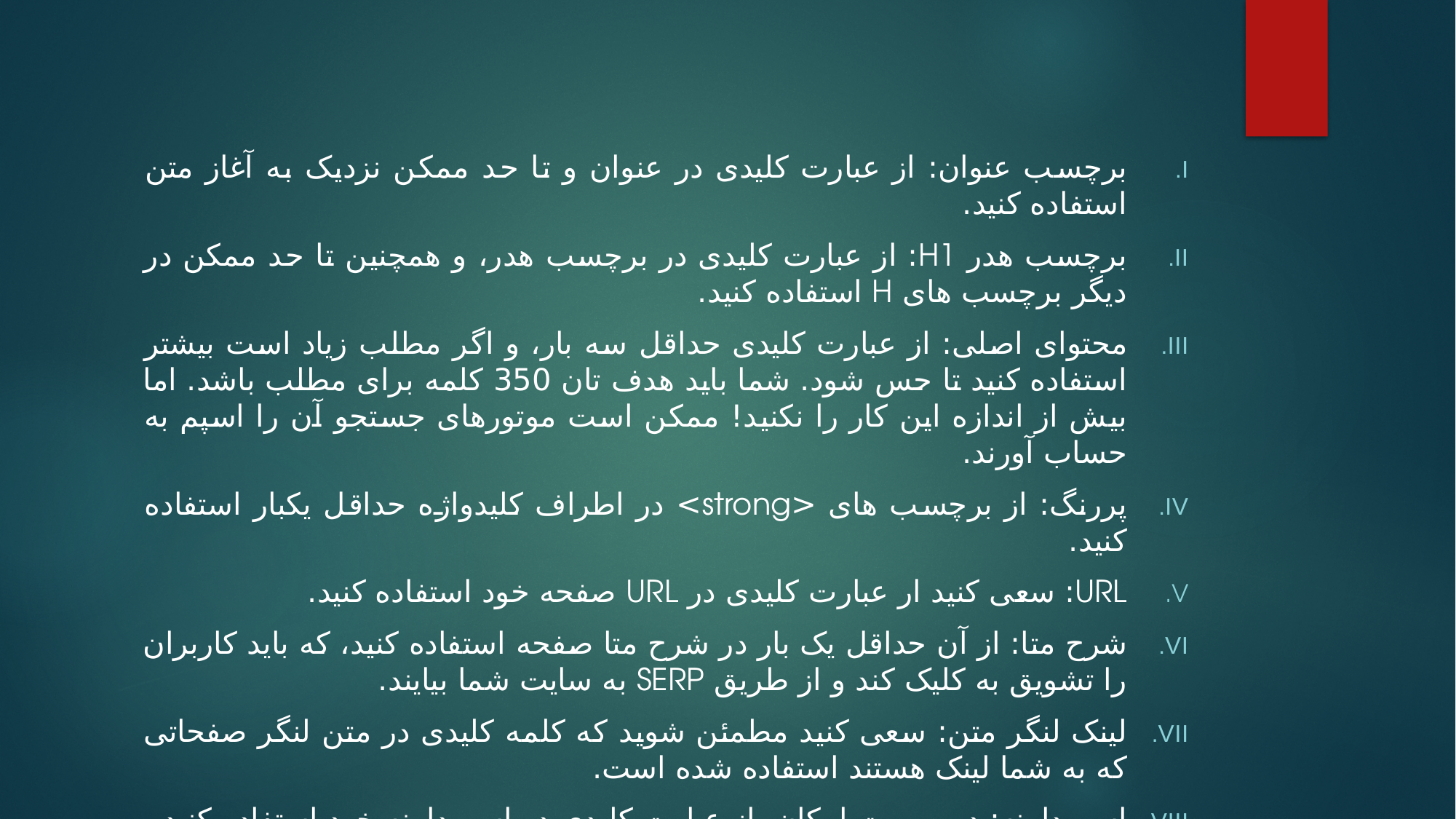

برچسب عنوان: از عبارت کلیدی در عنوان و تا حد ممکن نزدیک به آغاز متن استفاده کنید.
برچسب هدر H1: از عبارت کلیدی در برچسب هدر، و همچنین تا حد ممکن در دیگر برچسب های H استفاده کنید.
محتوای اصلی: از عبارت کلیدی حداقل سه بار، و اگر مطلب زیاد است بیشتر استفاده کنید تا حس شود. شما باید هدف تان 350 کلمه برای مطلب باشد. اما بیش از اندازه این کار را نکنید! ممکن است موتورهای جستجو آن را اسپم به حساب آورند.
پررنگ: از برچسب های <strong> در اطراف کلیدواژه حداقل یکبار استفاده کنید.
URL: سعی کنید ار عبارت کلیدی در URL صفحه خود استفاده کنید.
شرح متا: از آن حداقل یک بار در شرح متا صفحه استفاده کنید، که باید کاربران را تشویق به کلیک کند و از طریق SERP به سایت شما بیایند.
لینک لنگر متن: سعی کنید مطمئن شوید که کلمه کلیدی در متن لنگر صفحاتی که به شما لینک هستند استفاده شده است.
اسم دامنه: در صورت امکان، از عبارت کلیدی در اسم دامنه خود استفاده کنید.